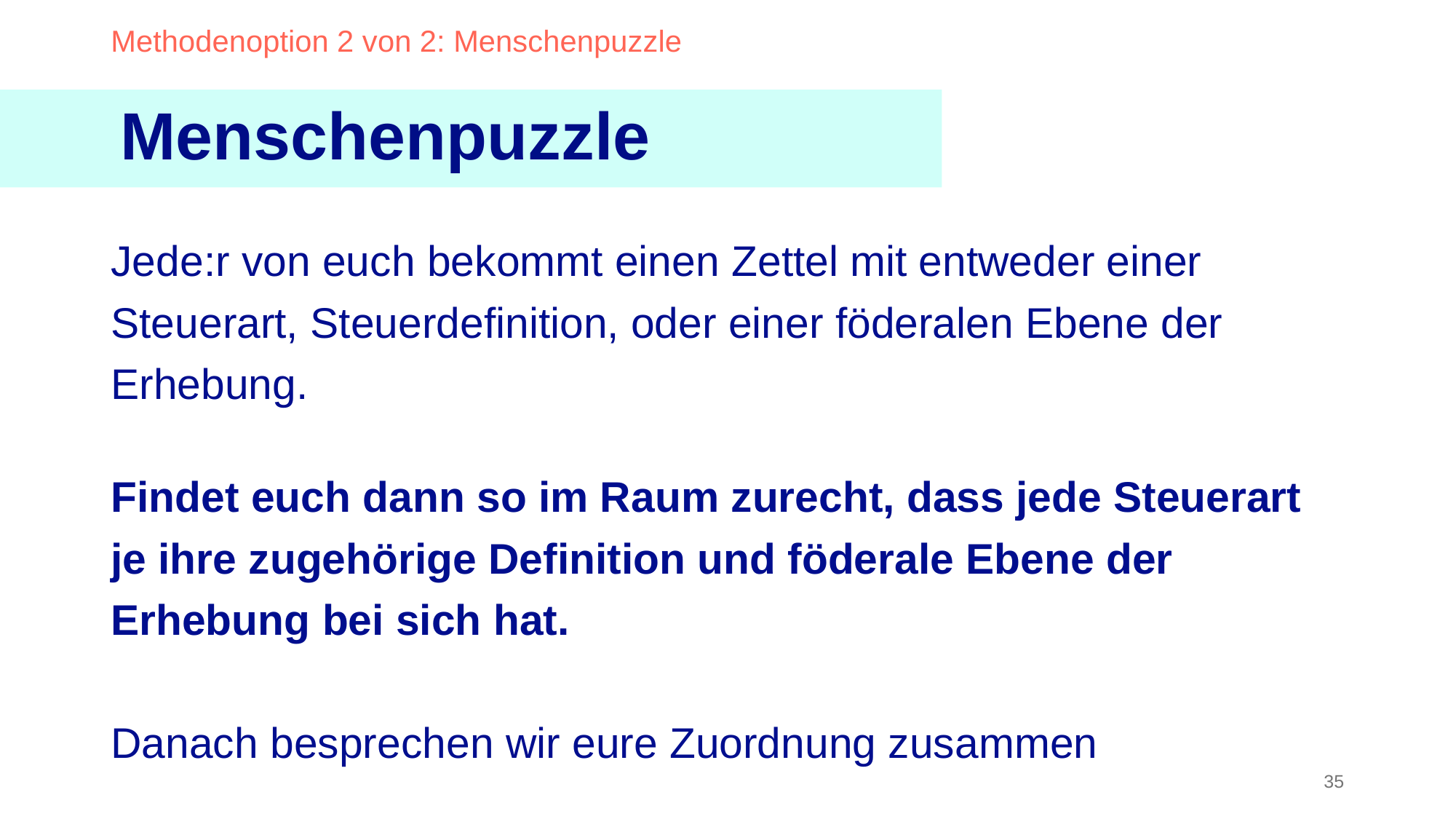

Methodenoption 2 von 2: Menschenpuzzle
Menschenpuzzle
Jede:r von euch bekommt einen Zettel mit entweder einer Steuerart, Steuerdefinition, oder einer föderalen Ebene der Erhebung.
Findet euch dann so im Raum zurecht, dass jede Steuerart je ihre zugehörige Definition und föderale Ebene der Erhebung bei sich hat.
Danach besprechen wir eure Zuordnung zusammen